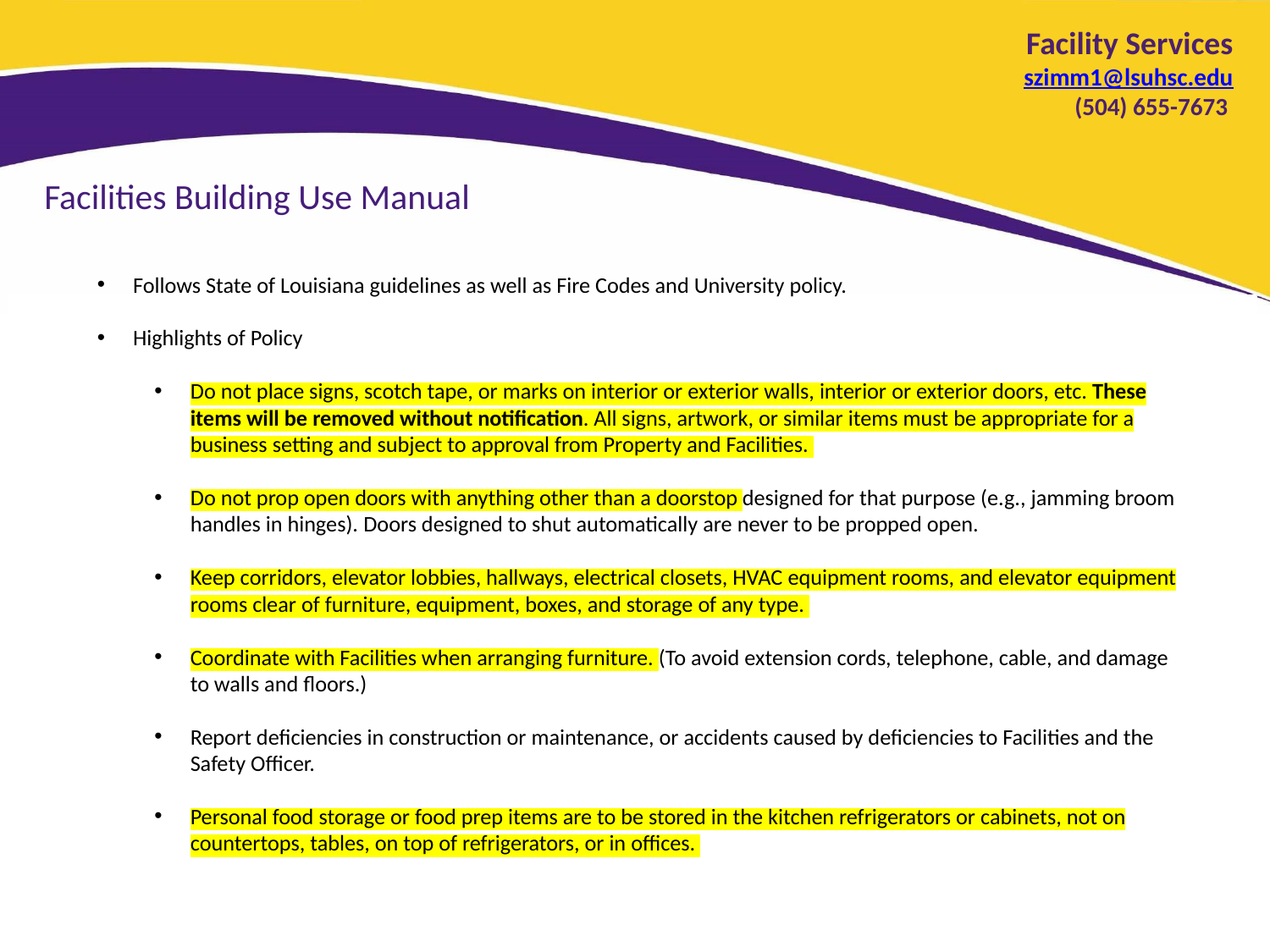

Facility Services
szimm1@lsuhsc.edu
(504) 655-7673
Facilities Building Use Manual
Follows State of Louisiana guidelines as well as Fire Codes and University policy.

Highlights of Policy

Do not place signs, scotch tape, or marks on interior or exterior walls, interior or exterior doors, etc. These items will be removed without notification. All signs, artwork, or similar items must be appropriate for a business setting and subject to approval from Property and Facilities.

Do not prop open doors with anything other than a doorstop designed for that purpose (e.g., jamming broom handles in hinges). Doors designed to shut automatically are never to be propped open.

Keep corridors, elevator lobbies, hallways, electrical closets, HVAC equipment rooms, and elevator equipment rooms clear of furniture, equipment, boxes, and storage of any type.

Coordinate with Facilities when arranging furniture. (To avoid extension cords, telephone, cable, and damage to walls and floors.)

Report deficiencies in construction or maintenance, or accidents caused by deficiencies to Facilities and the Safety Officer.

Personal food storage or food prep items are to be stored in the kitchen refrigerators or cabinets, not on countertops, tables, on top of refrigerators, or in offices.